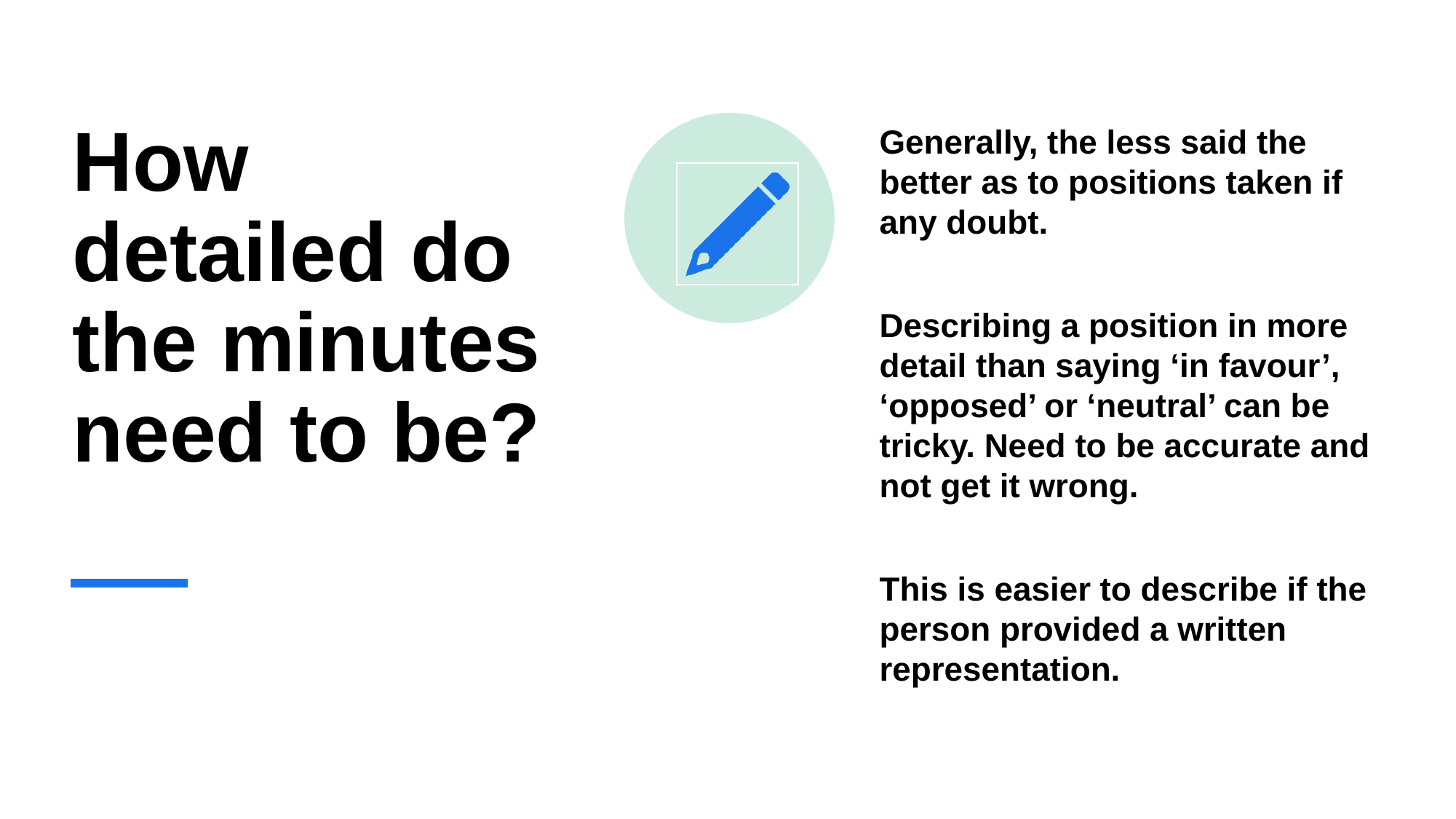

Generally, the less said the better as to positions taken if any doubt.

Describing a position in more detail than saying ‘in favour’, ‘opposed’ or ‘neutral’ can be tricky. Need to be accurate and not get it wrong.

This is easier to describe if the person provided a written representation.
# How detailed do the minutes need to be?